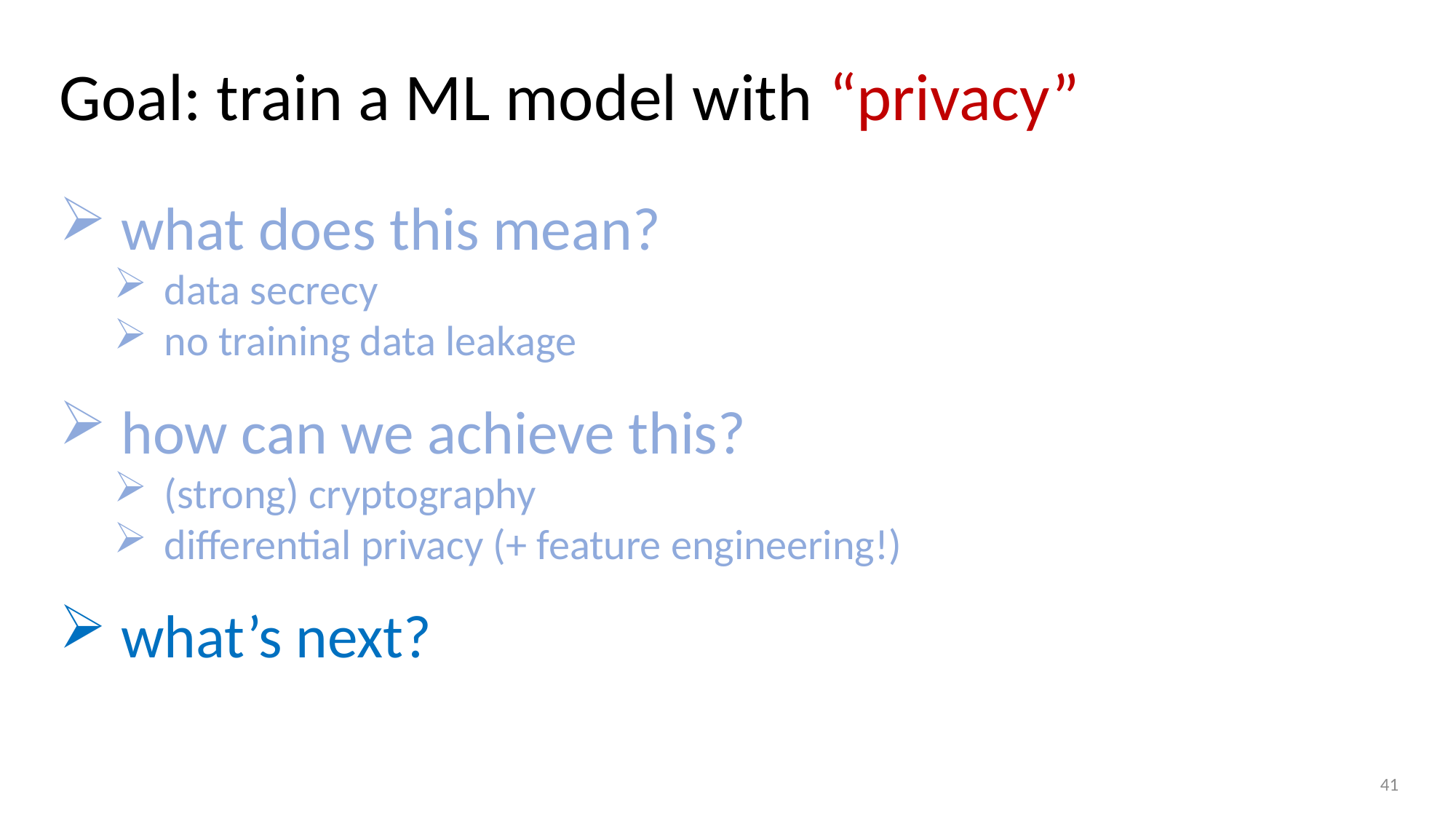

# Goal: train a ML model with “privacy”
 what does this mean?
 data secrecy
 no training data leakage

 how can we achieve this?
 (strong) cryptography
 differential privacy (+ feature engineering!)

 what’s next?
41